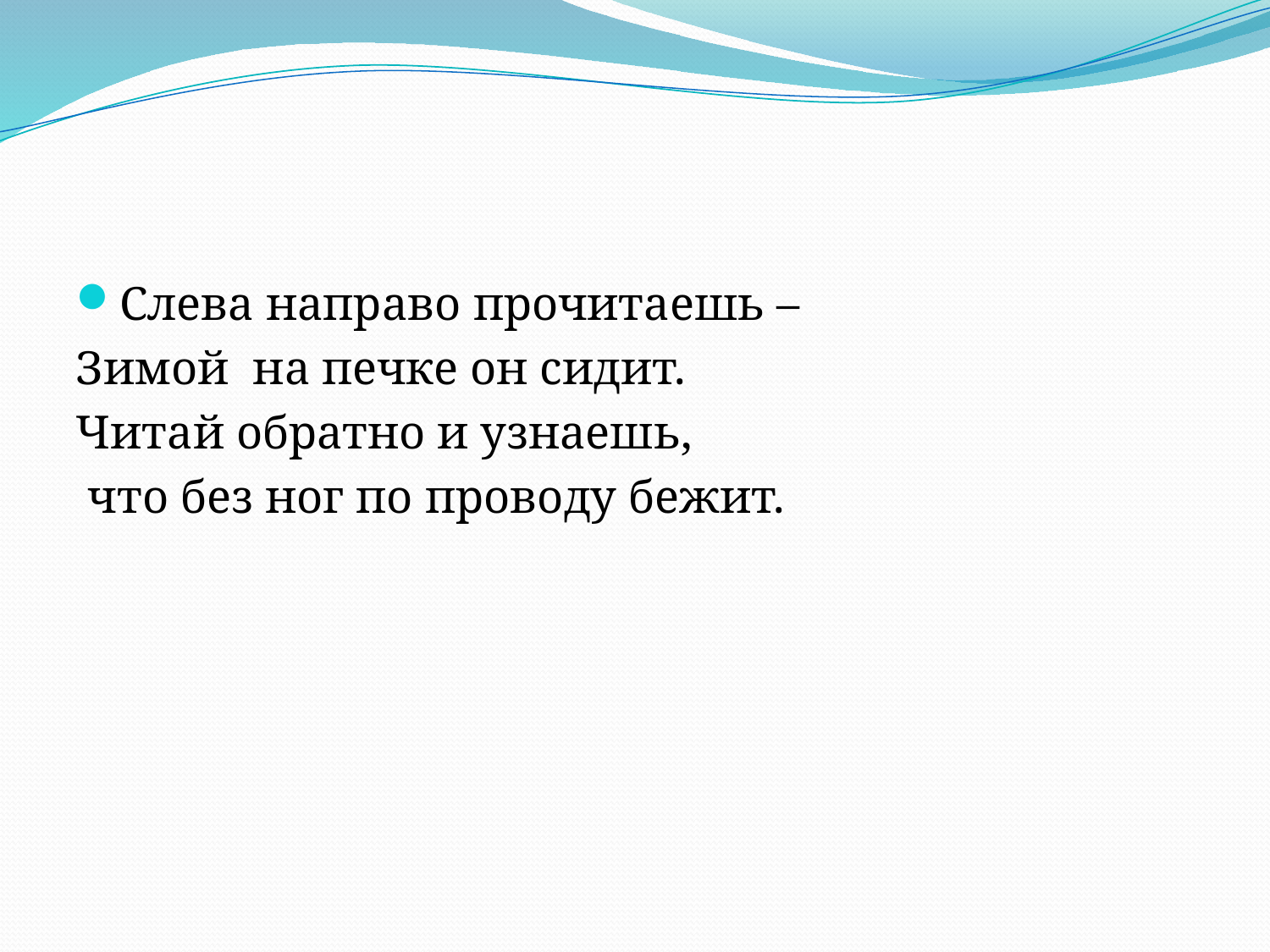

Слева направо прочитаешь –
Зимой  на печке он сидит.
Читай обратно и узнаешь,
 что без ног по проводу бежит.